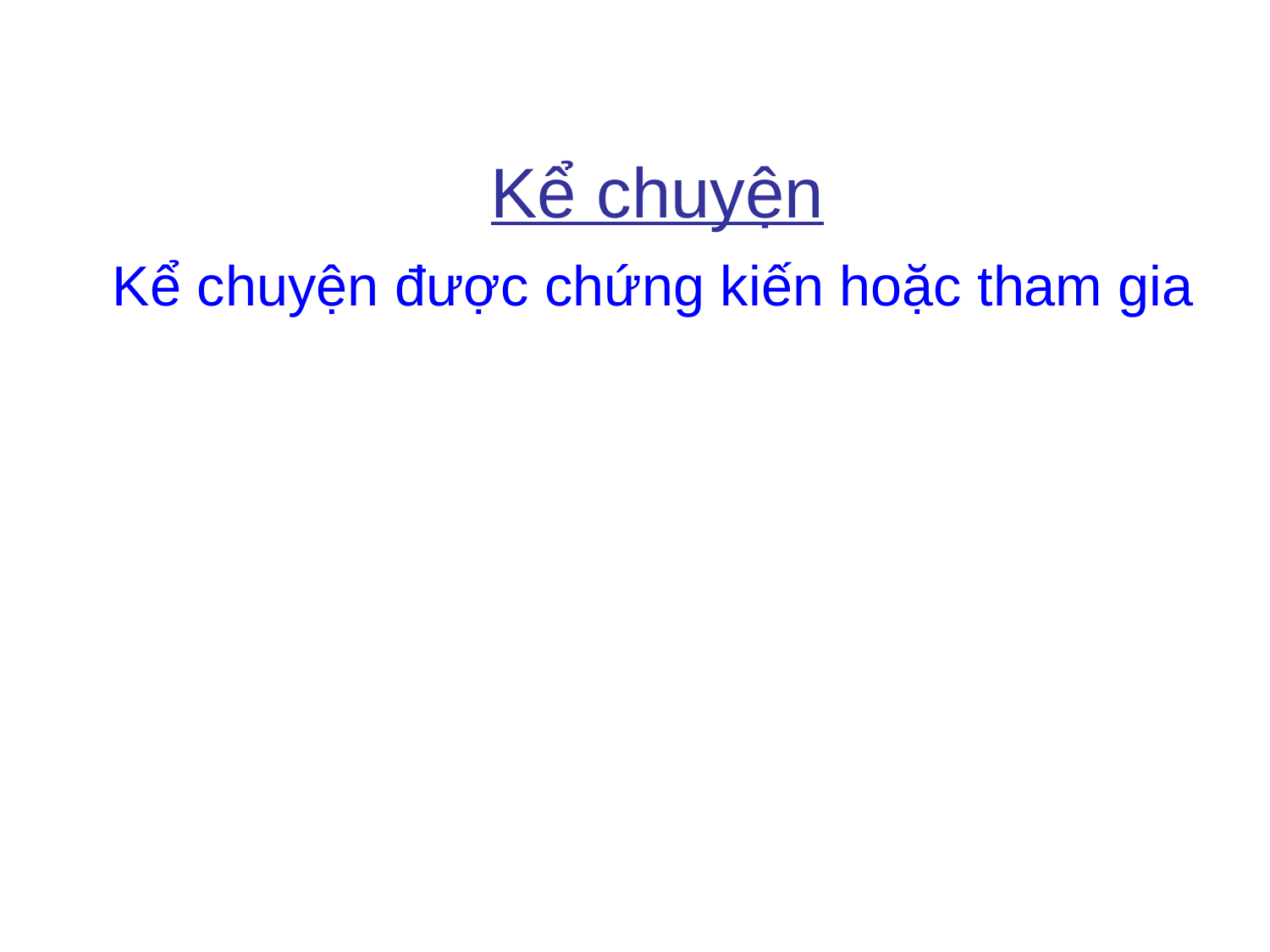

Kể chuyện
   Kể chuyện được chứng kiến hoặc tham gia